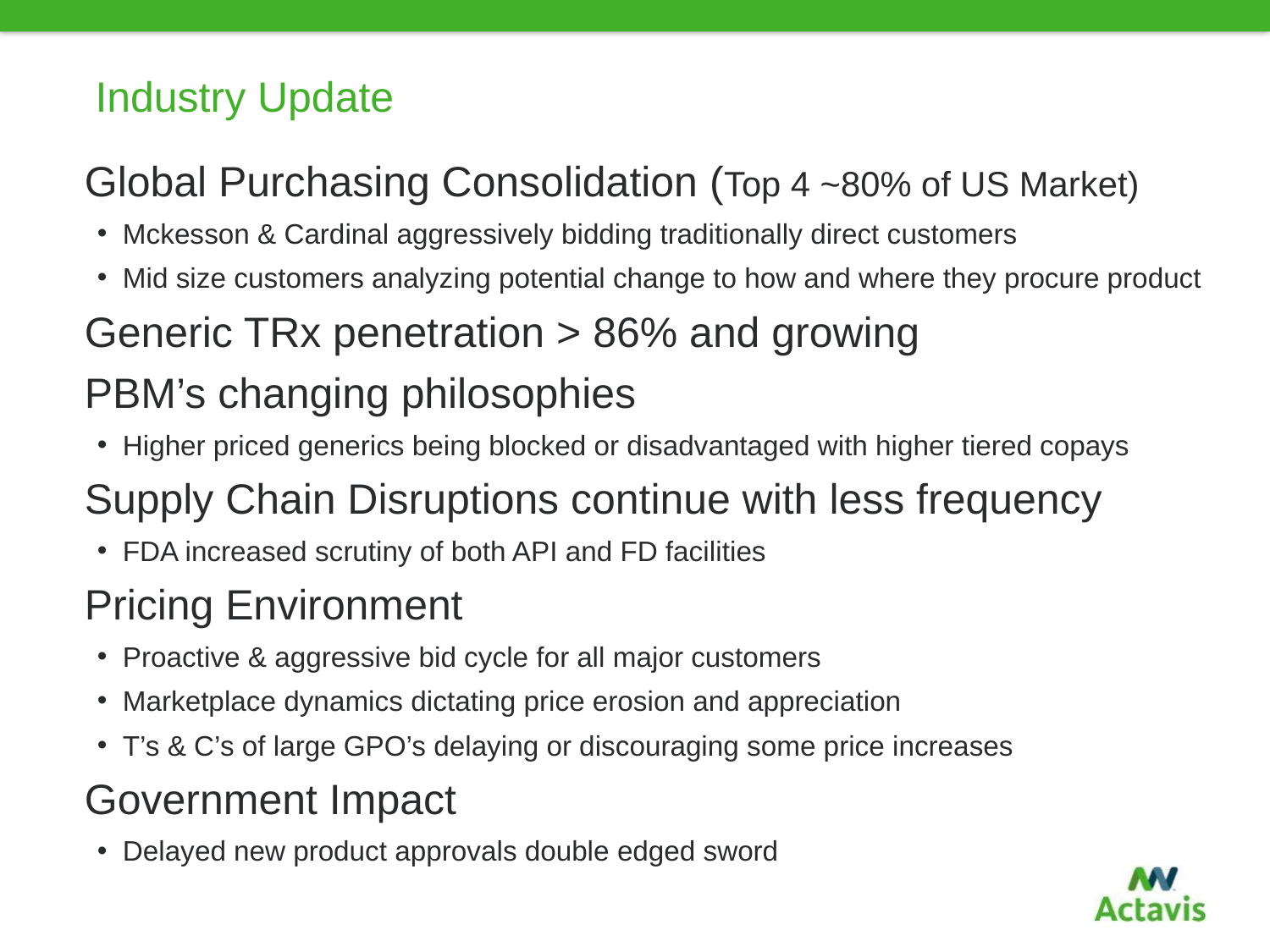

# Industry Update
Global Purchasing Consolidation (Top 4 ~80% of US Market)
Mckesson & Cardinal aggressively bidding traditionally direct customers
Mid size customers analyzing potential change to how and where they procure product
Generic TRx penetration > 86% and growing
PBM’s changing philosophies
Higher priced generics being blocked or disadvantaged with higher tiered copays
Supply Chain Disruptions continue with less frequency
FDA increased scrutiny of both API and FD facilities
Pricing Environment
Proactive & aggressive bid cycle for all major customers
Marketplace dynamics dictating price erosion and appreciation
T’s & C’s of large GPO’s delaying or discouraging some price increases
Government Impact
Delayed new product approvals double edged sword